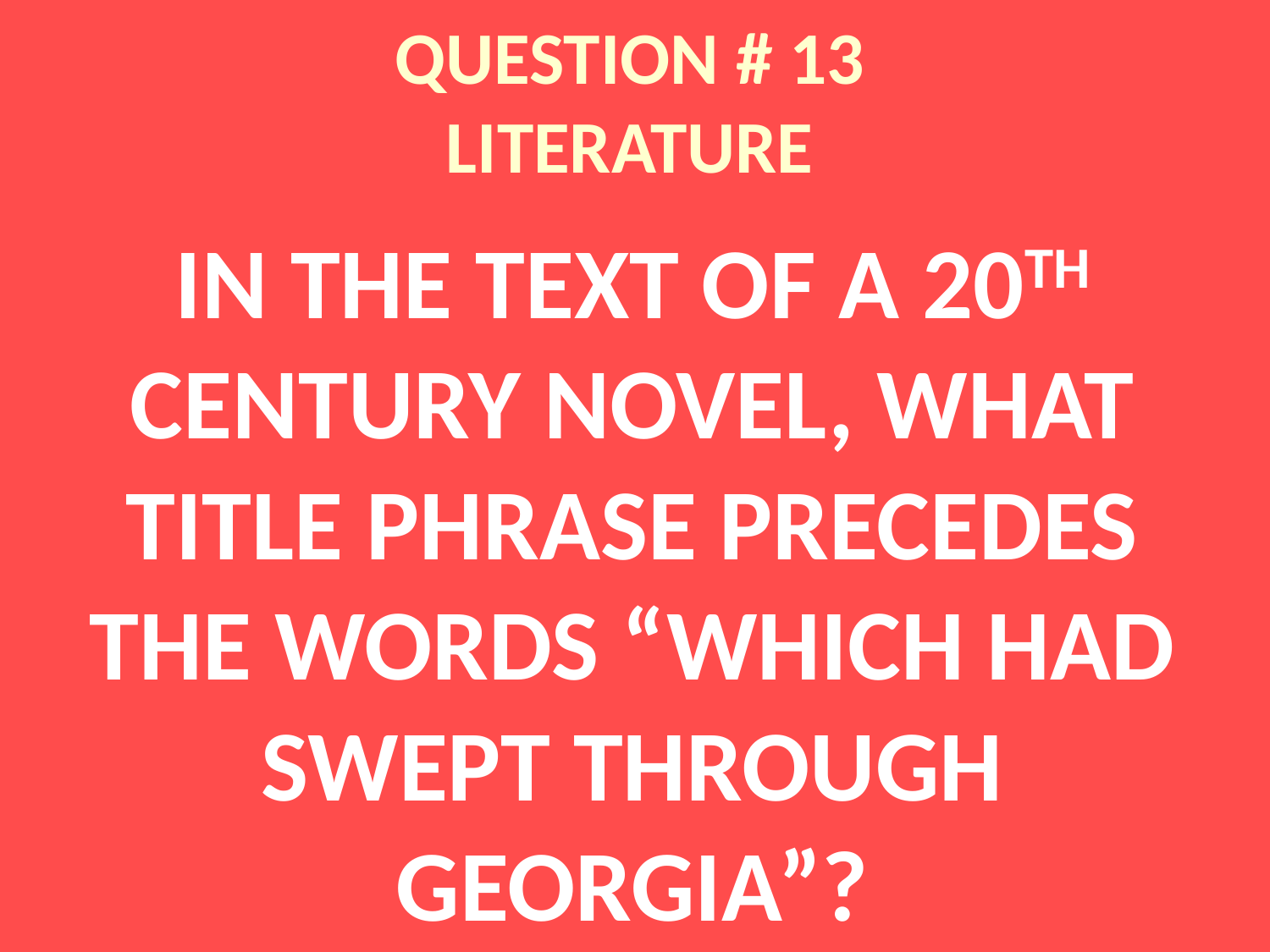

# QUESTION # 13 LITERATURE
IN THE TEXT OF A 20TH CENTURY NOVEL, WHAT TITLE PHRASE PRECEDES THE WORDS “WHICH HAD SWEPT THROUGH GEORGIA”?